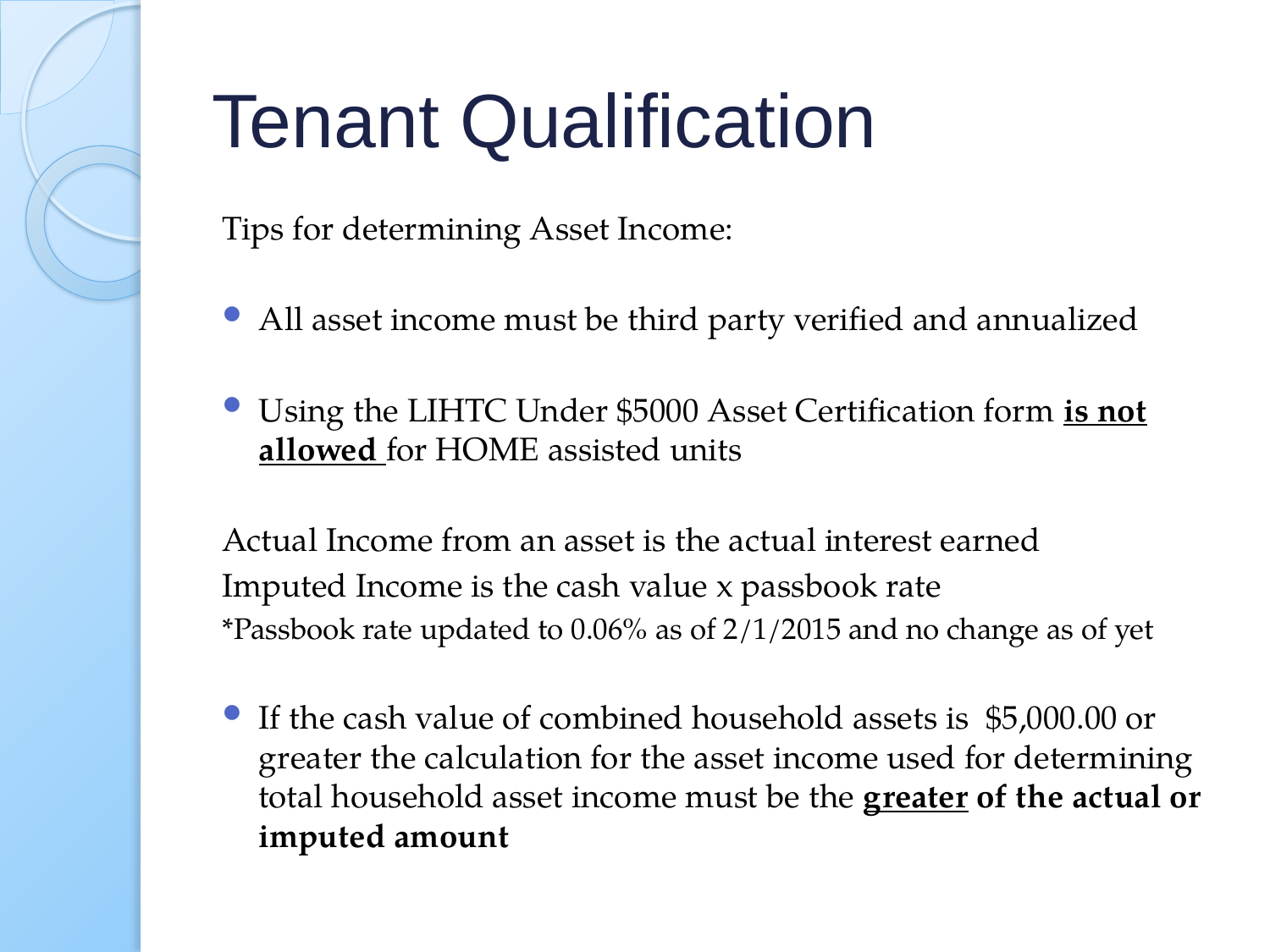

# Tenant Qualification
Tips for determining Asset Income:

All asset income must be third party verified and annualized

Using the LIHTC Under $5000 Asset Certification form is not allowed for HOME assisted units

Actual Income from an asset is the actual interest earned
Imputed Income is the cash value x passbook rate
*Passbook rate updated to 0.06% as of 2/1/2015 and no change as of yet

If the cash value of combined household assets is  $5,000.00 or greater the calculation for the asset income used for determining total household asset income must be the greater of the actual or imputed amount